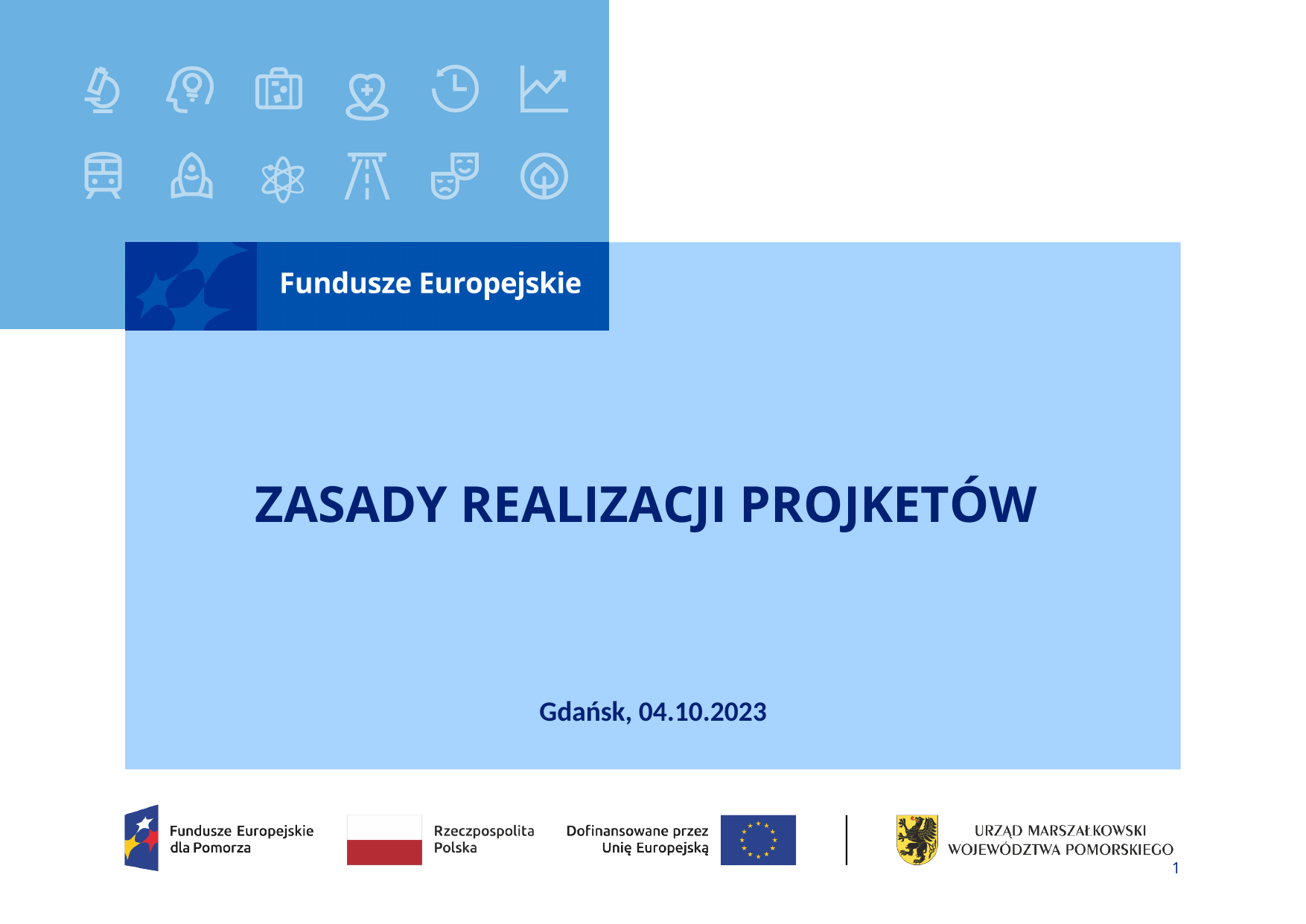

# ZASADY REALIZACJI PROJKETÓW
Gdańsk, 04.10.2023
1